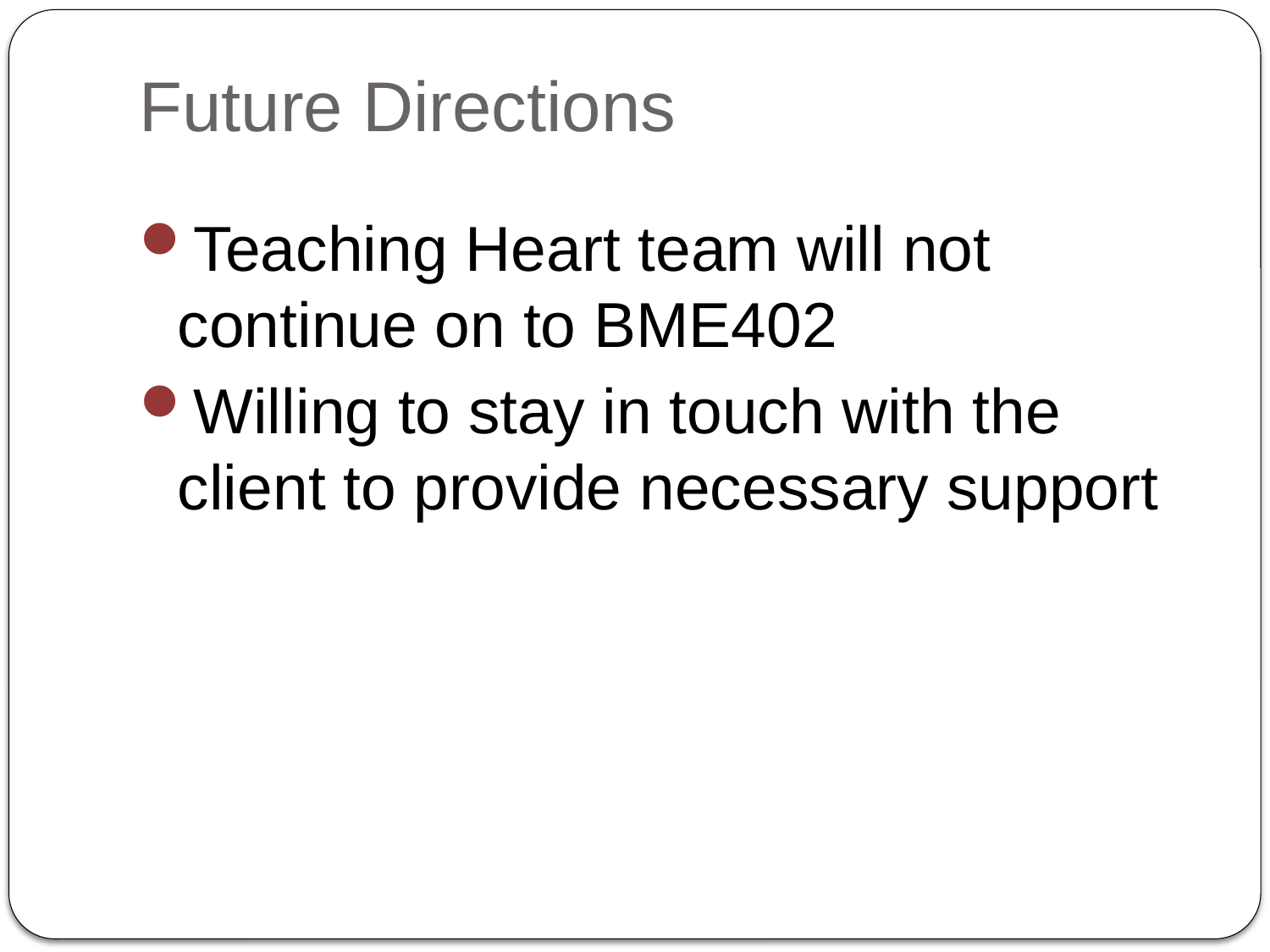

# Future Directions
Teaching Heart team will not continue on to BME402
Willing to stay in touch with the client to provide necessary support